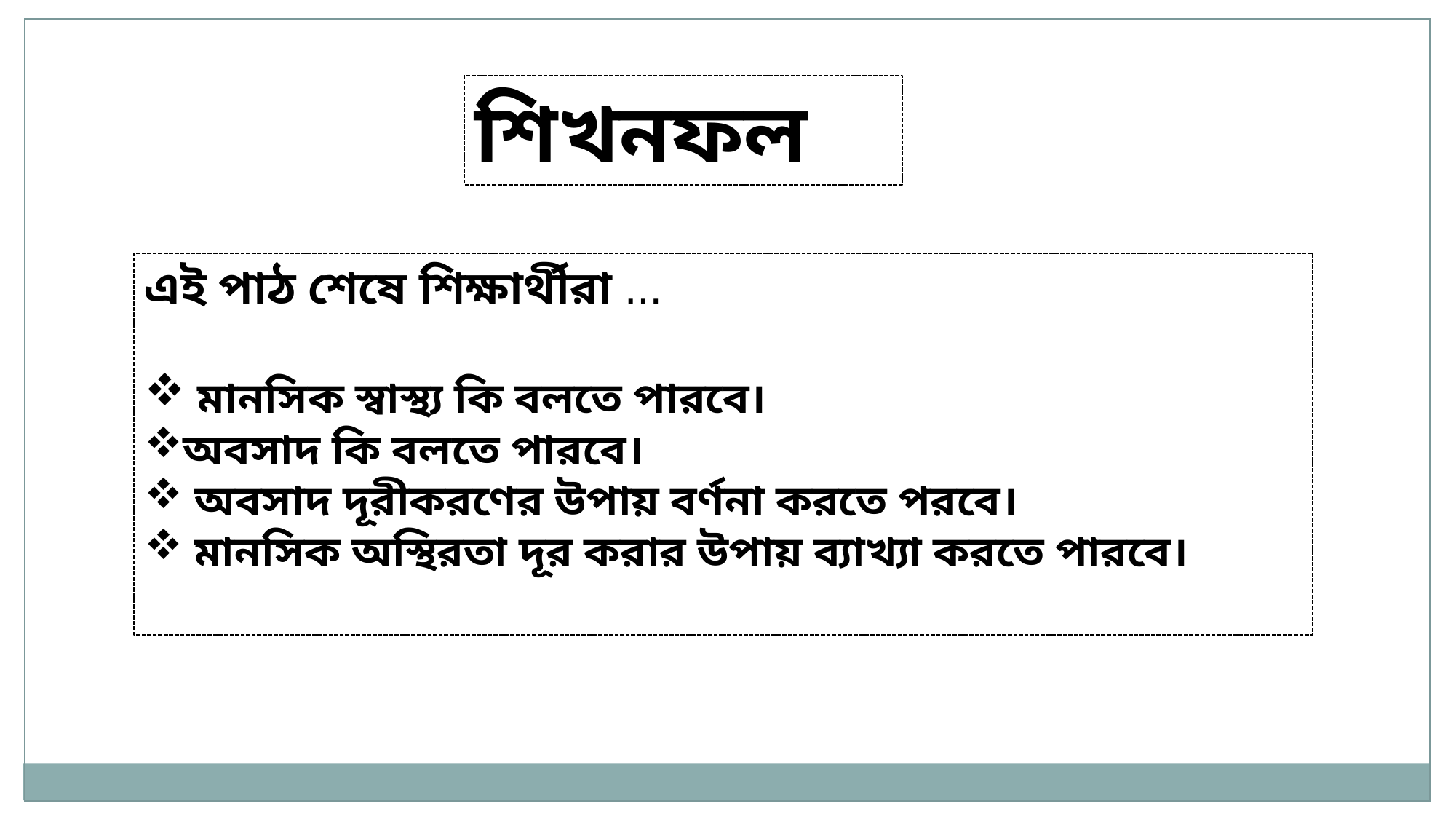

শিখনফল
এই পাঠ শেষে শিক্ষার্থীরা ...

 মানসিক স্বাস্থ্য কি বলতে পারবে।
অবসাদ কি বলতে পারবে।
 অবসাদ দূরীকরণের উপায় বর্ণনা করতে পরবে।
 মানসিক অস্থিরতা দূর করার উপায় ব্যাখ্যা করতে পারবে।